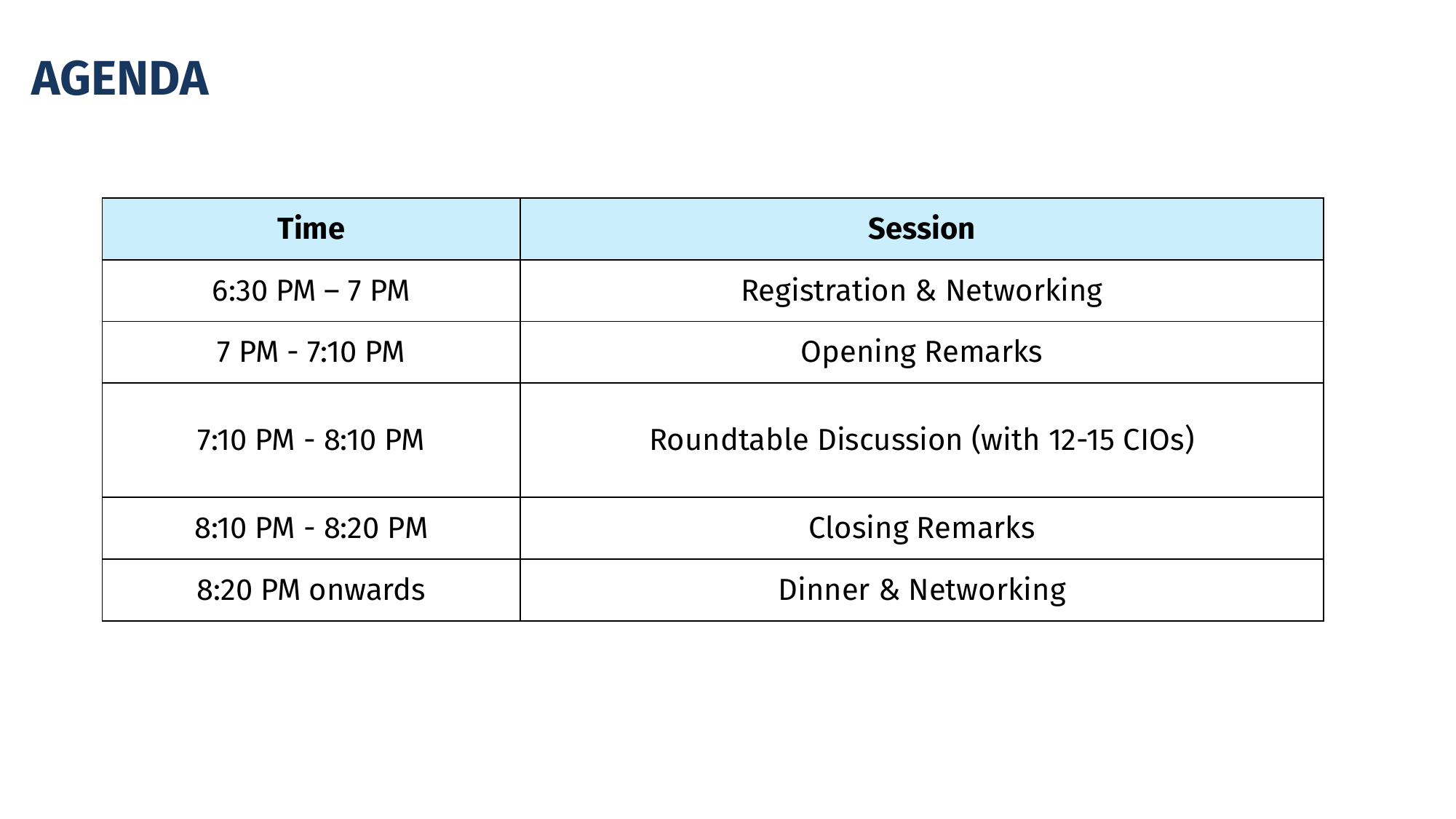

AGENDA
| Time | Session |
| --- | --- |
| 6:30 PM – 7 PM | Registration & Networking |
| 7 PM - 7:10 PM | Opening Remarks |
| 7:10 PM - 8:10 PM | Roundtable Discussion (with 12-15 CIOs) |
| 8:10 PM - 8:20 PM | Closing Remarks |
| 8:20 PM onwards | Dinner & Networking |